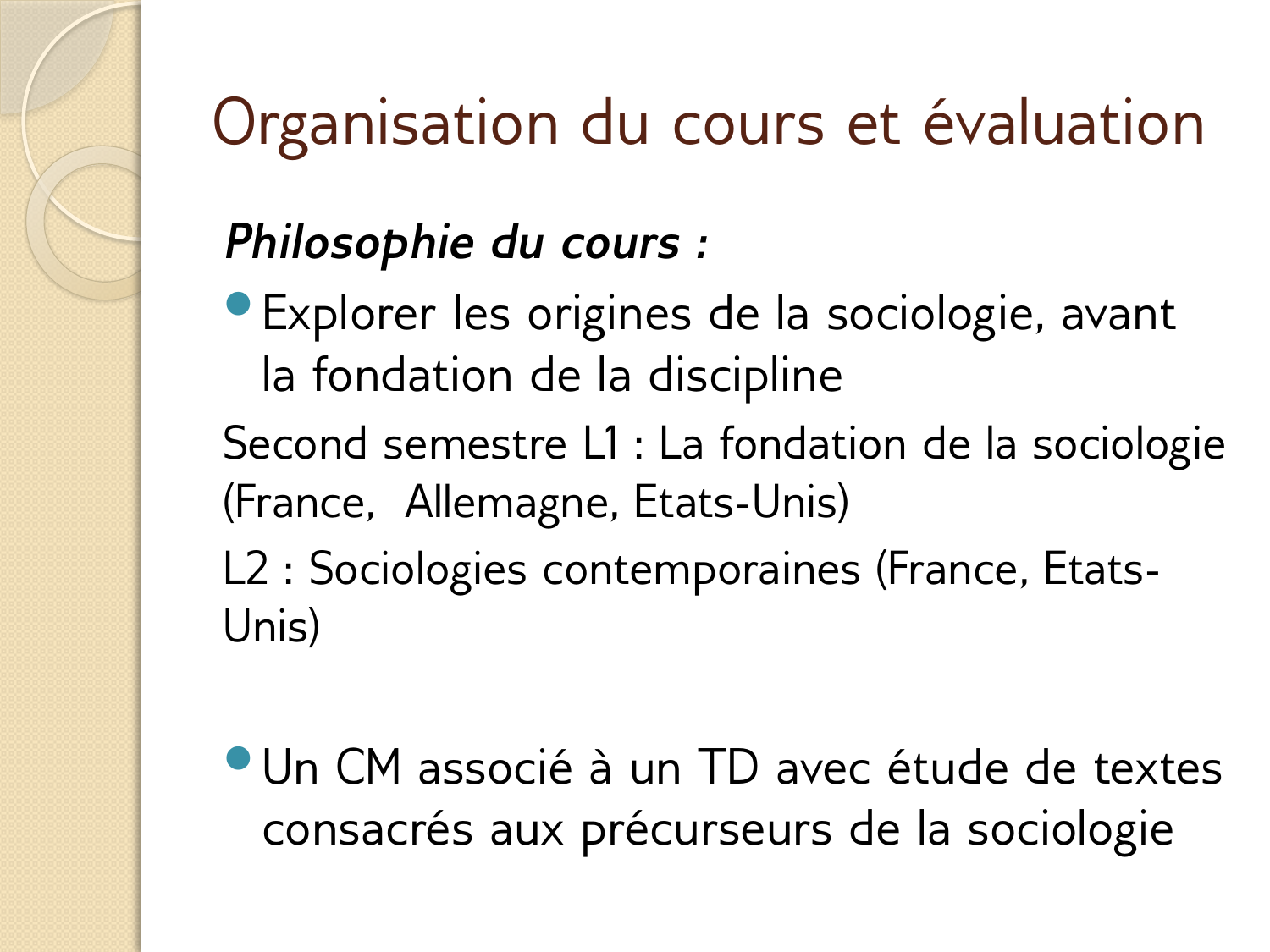

# Organisation du cours et évaluation
Philosophie du cours :
Explorer les origines de la sociologie, avant la fondation de la discipline
Second semestre L1 : La fondation de la sociologie (France,  Allemagne, Etats-Unis)
L2 : Sociologies contemporaines (France, Etats-Unis)

Un CM associé à un TD avec étude de textes consacrés aux précurseurs de la sociologie